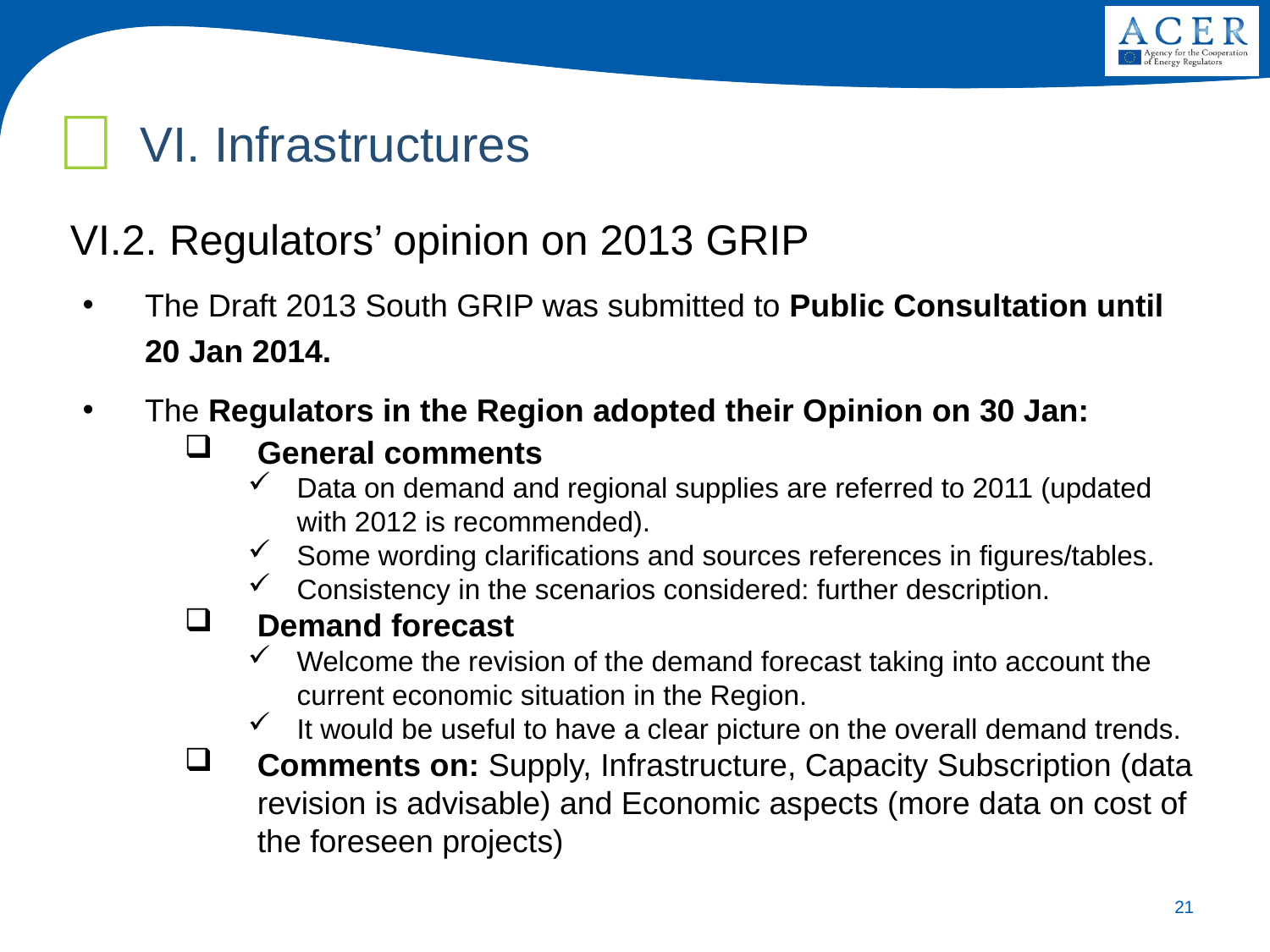

VI. Infrastructures
VI.2. Regulators’ opinion on 2013 GRIP
The Draft 2013 South GRIP was submitted to Public Consultation until 20 Jan 2014.
The Regulators in the Region adopted their Opinion on 30 Jan:
General comments
Data on demand and regional supplies are referred to 2011 (updated with 2012 is recommended).
Some wording clarifications and sources references in figures/tables.
Consistency in the scenarios considered: further description.
Demand forecast
Welcome the revision of the demand forecast taking into account the current economic situation in the Region.
It would be useful to have a clear picture on the overall demand trends.
Comments on: Supply, Infrastructure, Capacity Subscription (data revision is advisable) and Economic aspects (more data on cost of the foreseen projects)